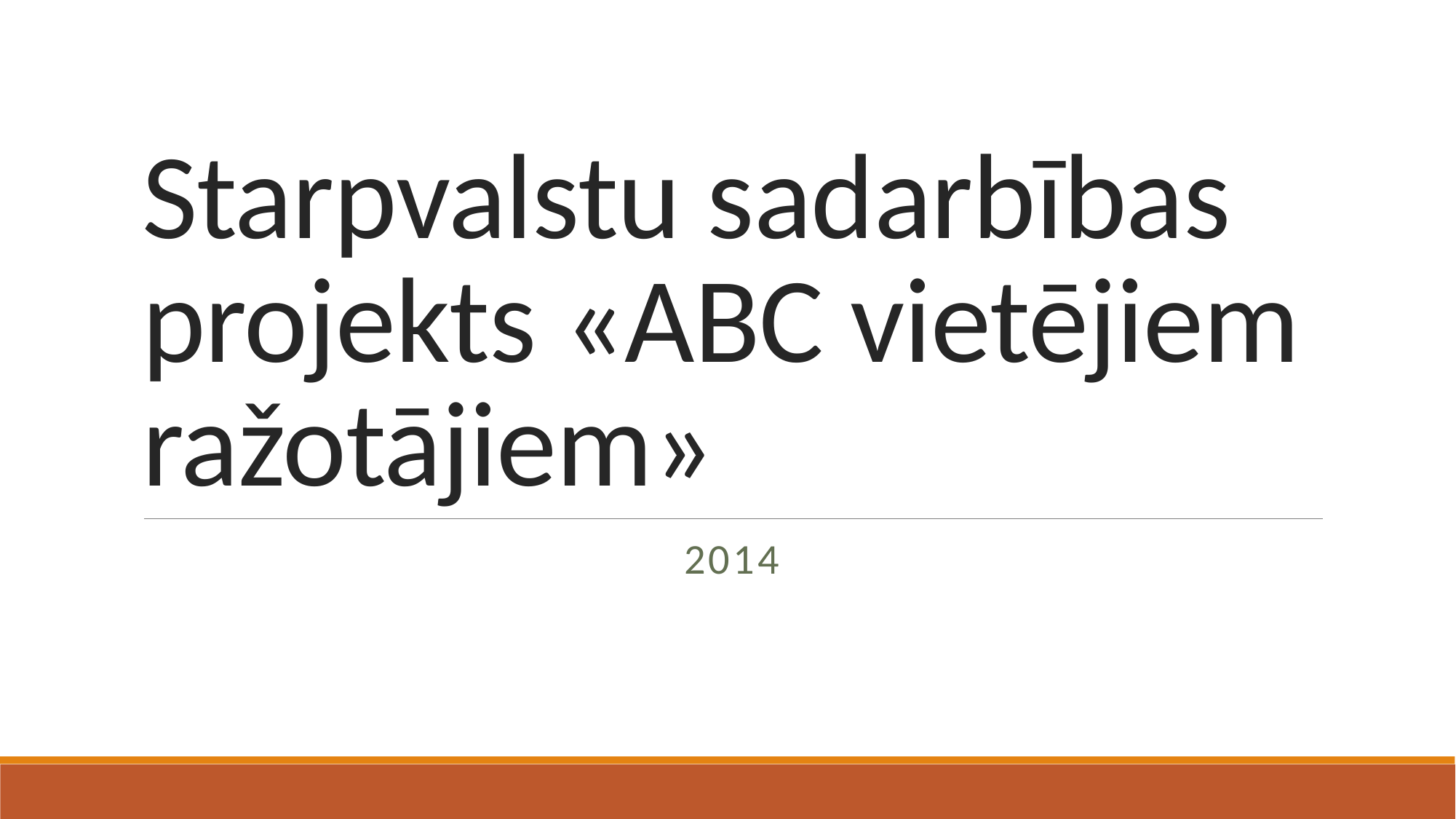

# Starpvalstu sadarbības projekts «ABC vietējiem ražotājiem»
2014